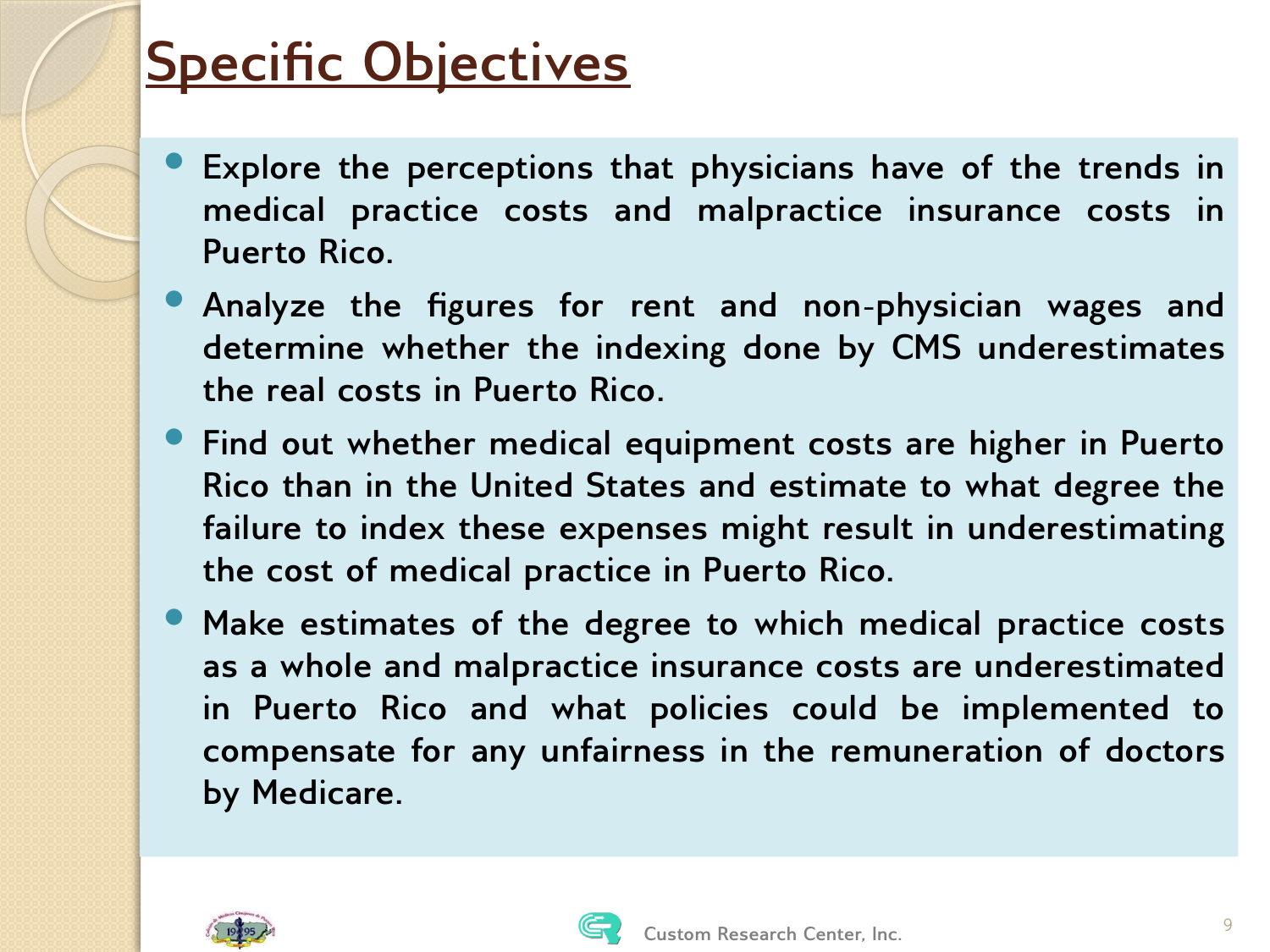

# Specific Objectives
Explore the perceptions that physicians have of the trends in medical practice costs and malpractice insurance costs in Puerto Rico.
Analyze the figures for rent and non-physician wages and determine whether the indexing done by CMS underestimates the real costs in Puerto Rico.
Find out whether medical equipment costs are higher in Puerto Rico than in the United States and estimate to what degree the failure to index these expenses might result in underestimating the cost of medical practice in Puerto Rico.
Make estimates of the degree to which medical practice costs as a whole and malpractice insurance costs are underestimated in Puerto Rico and what policies could be implemented to compensate for any unfairness in the remuneration of doctors by Medicare.

9